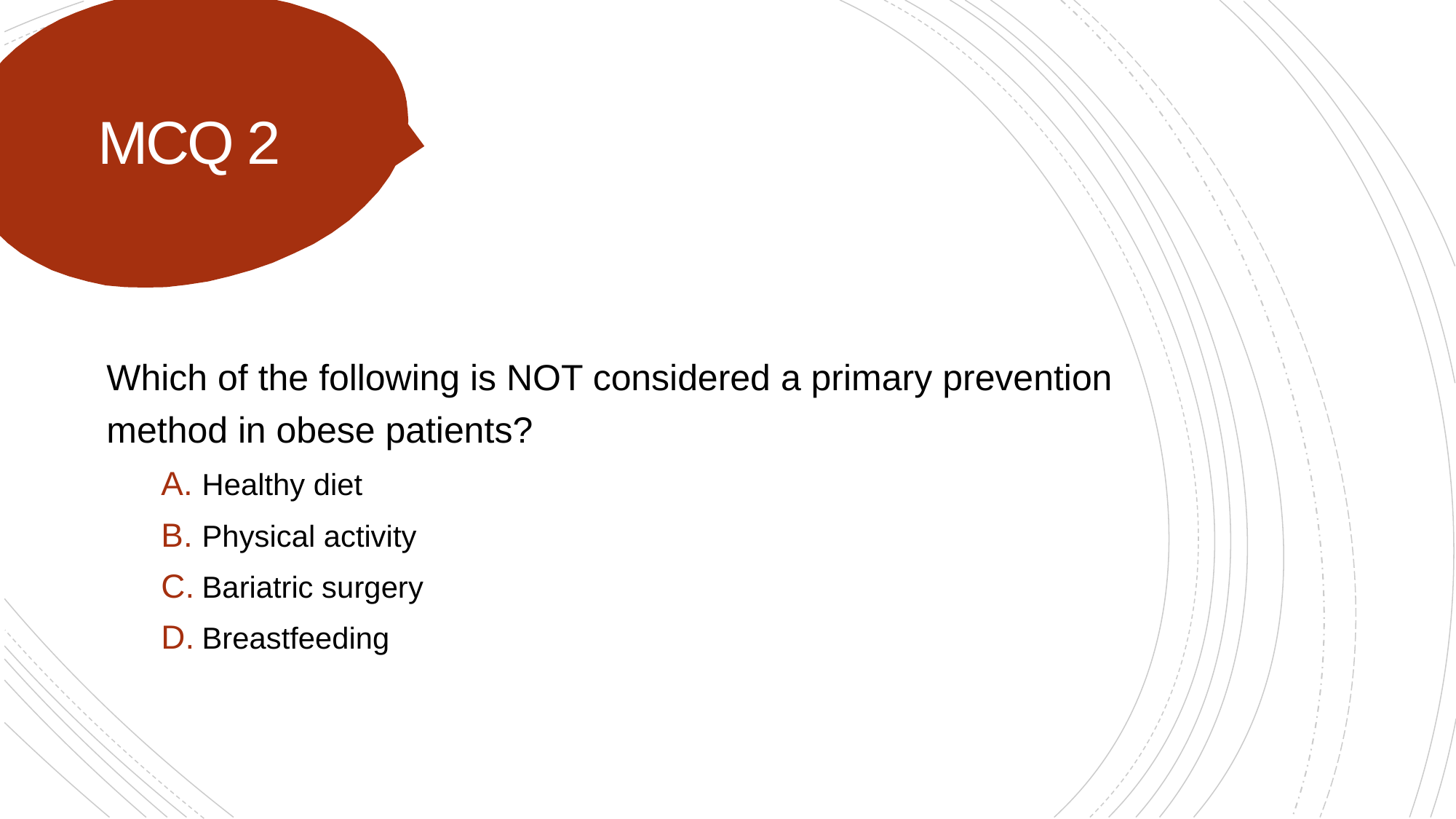

# MCQ 2
Which of the following is NOT considered a primary prevention method in obese patients?
Healthy diet
Physical activity
Bariatric surgery
Breastfeeding